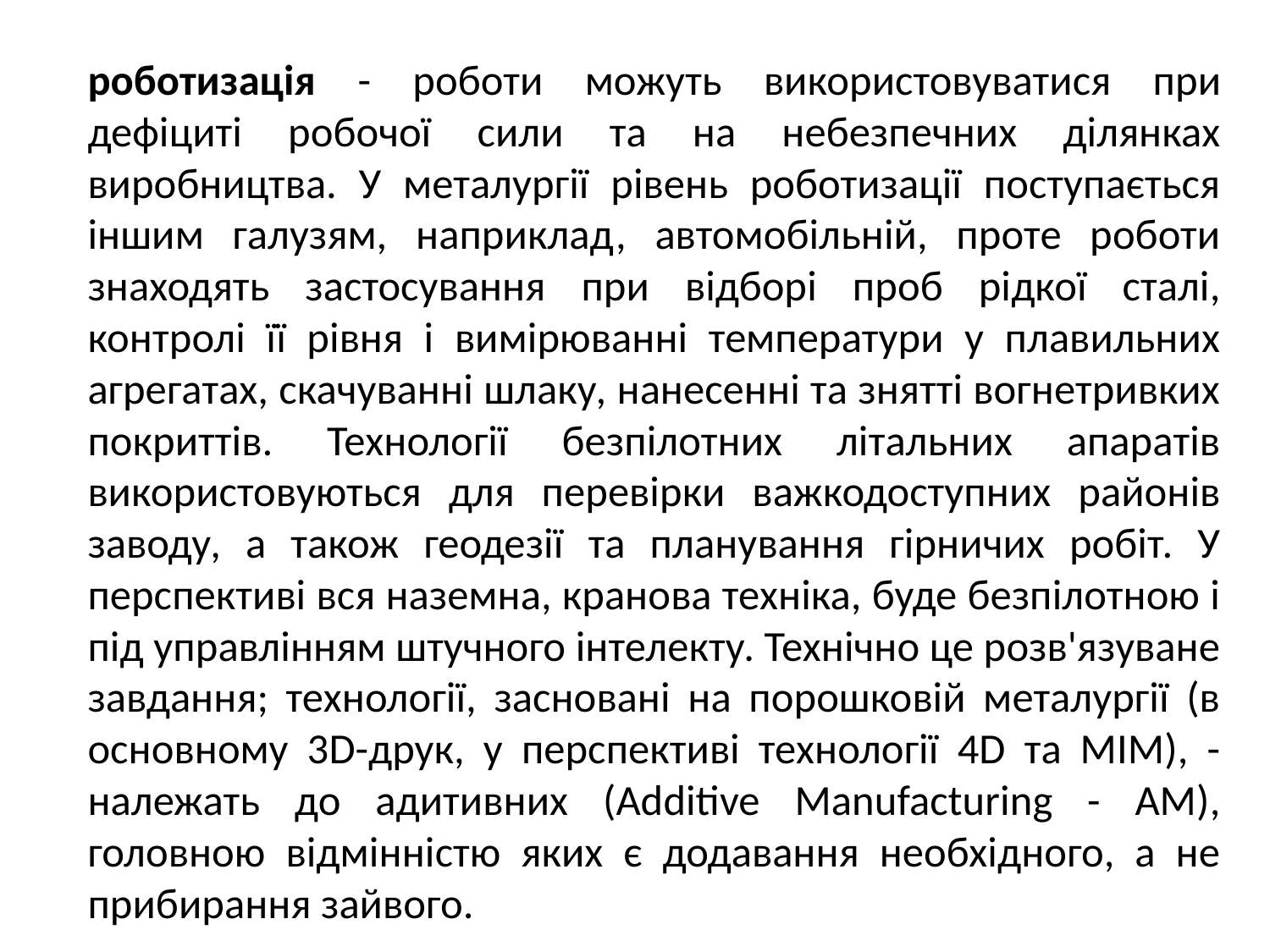

роботизація - роботи можуть використовуватися при дефіциті робочої сили та на небезпечних ділянках виробництва. У металургії рівень роботизації поступається іншим галузям, наприклад, автомобільній, проте роботи знаходять застосування при відборі проб рідкої сталі, контролі її рівня і вимірюванні температури у плавильних агрегатах, скачуванні шлаку, нанесенні та знятті вогнетривких покриттів. Технології безпілотних літальних апаратів використовуються для перевірки важкодоступних районів заводу, а також геодезії та планування гірничих робіт. У перспективі вся наземна, кранова техніка, буде безпілотною і під управлінням штучного інтелекту. Технічно це розв'язуване завдання; технології, засновані на порошковій металургії (в основному 3D-друк, у перспективі технології 4D та MIM), - належать до адитивних (Additive Manufacturing - АМ), головною відмінністю яких є додавання необхідного, а не прибирання зайвого.